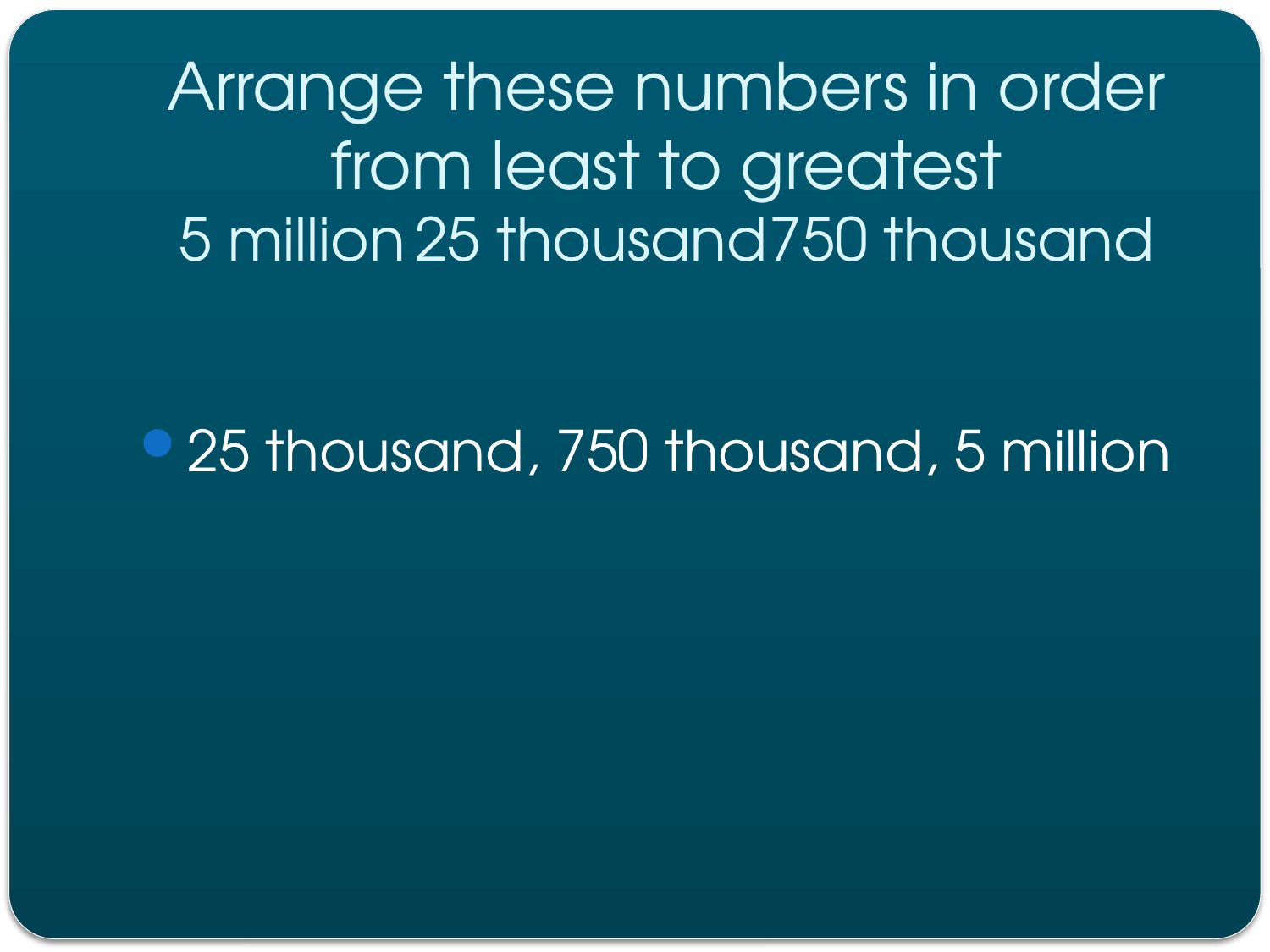

# Arrange these numbers in order from least to greatest 5 million	25 thousand	750 thousand

25 thousand, 750 thousand, 5 million